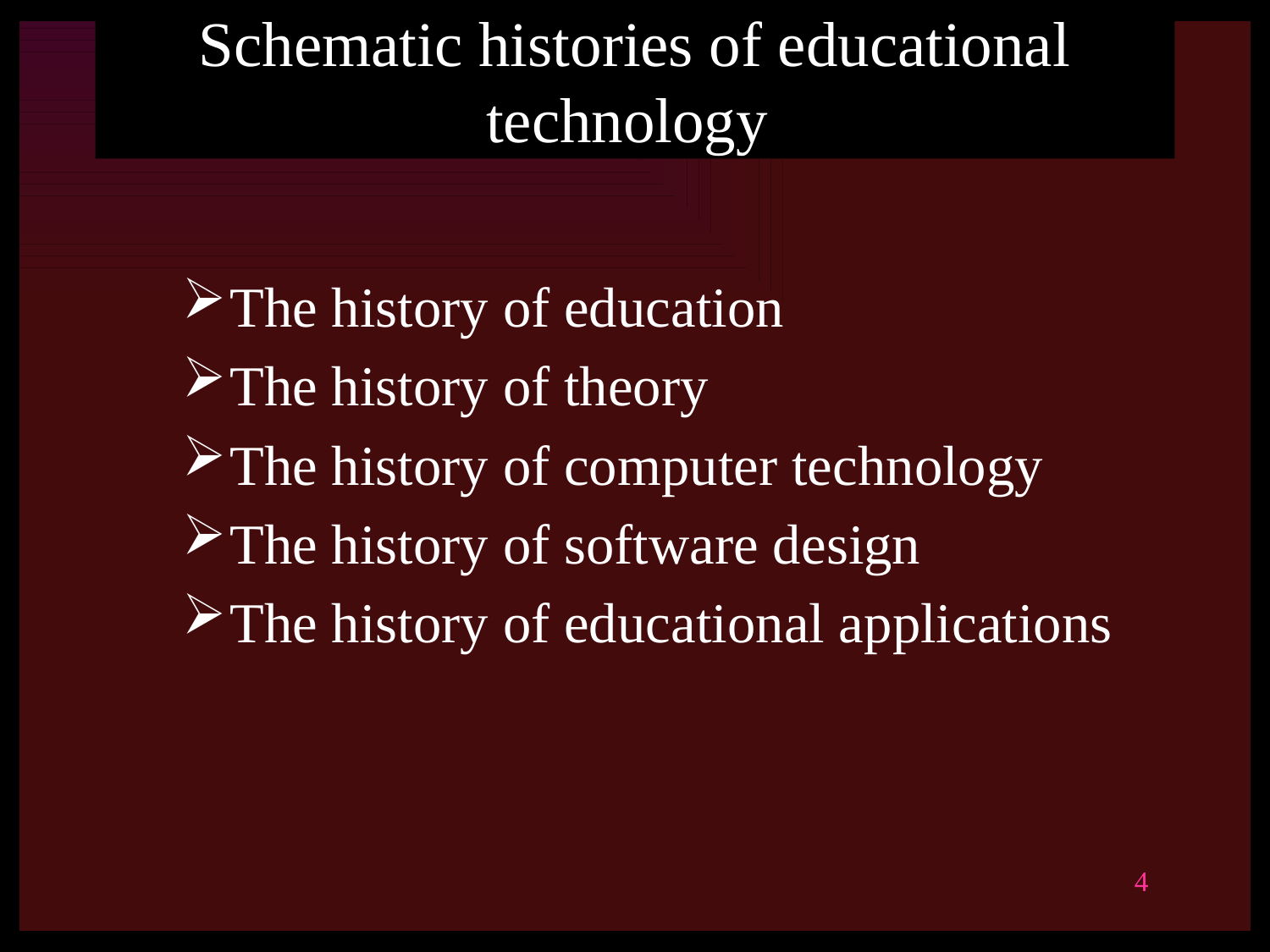

# Schematic histories of educational technology
The history of education
The history of theory
The history of computer technology
The history of software design
The history of educational applications